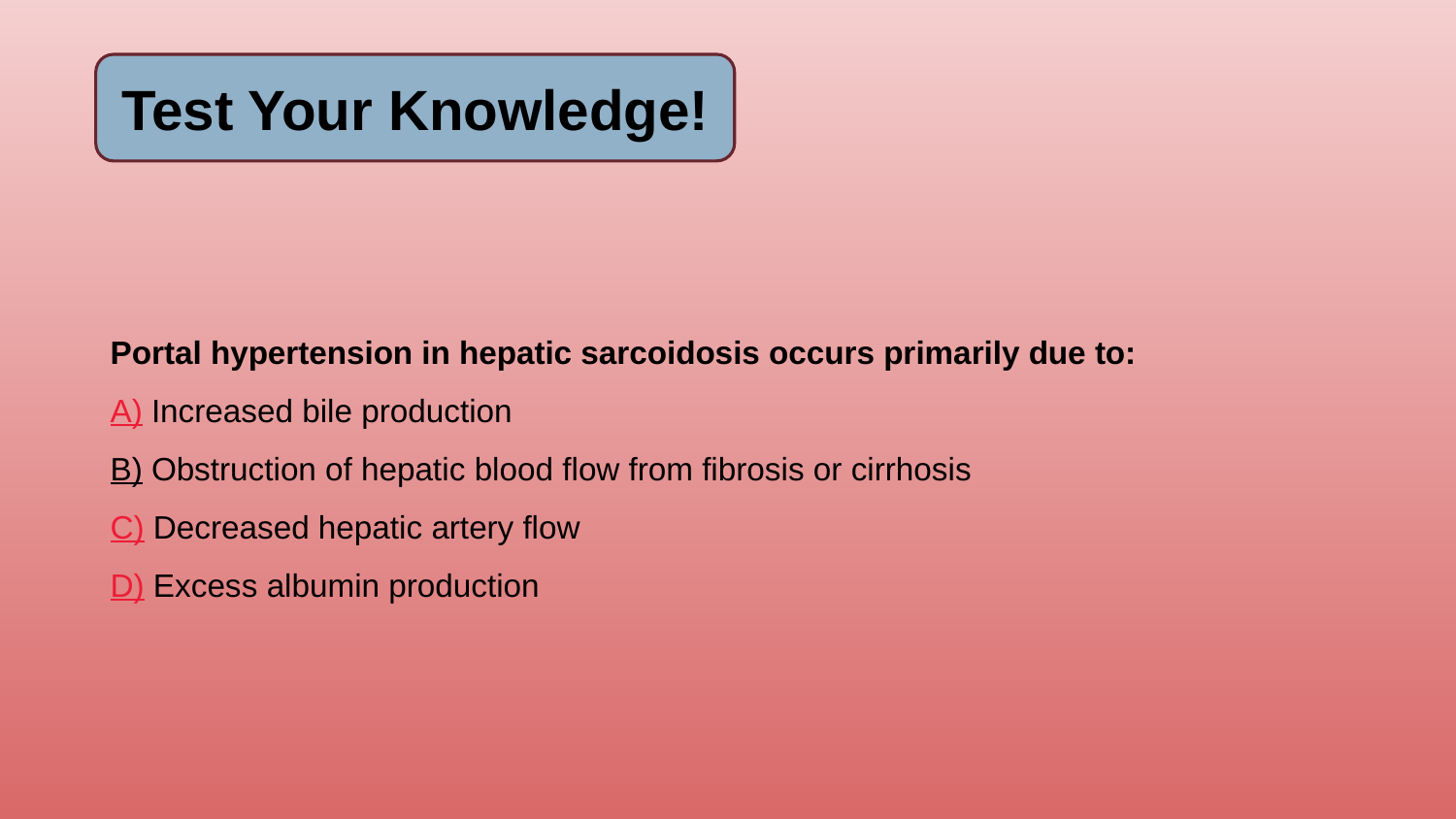

Test Your Knowledge!
Portal hypertension in hepatic sarcoidosis occurs primarily due to:
A) Increased bile production
B) Obstruction of hepatic blood flow from fibrosis or cirrhosis
C) Decreased hepatic artery flow
D) Excess albumin production